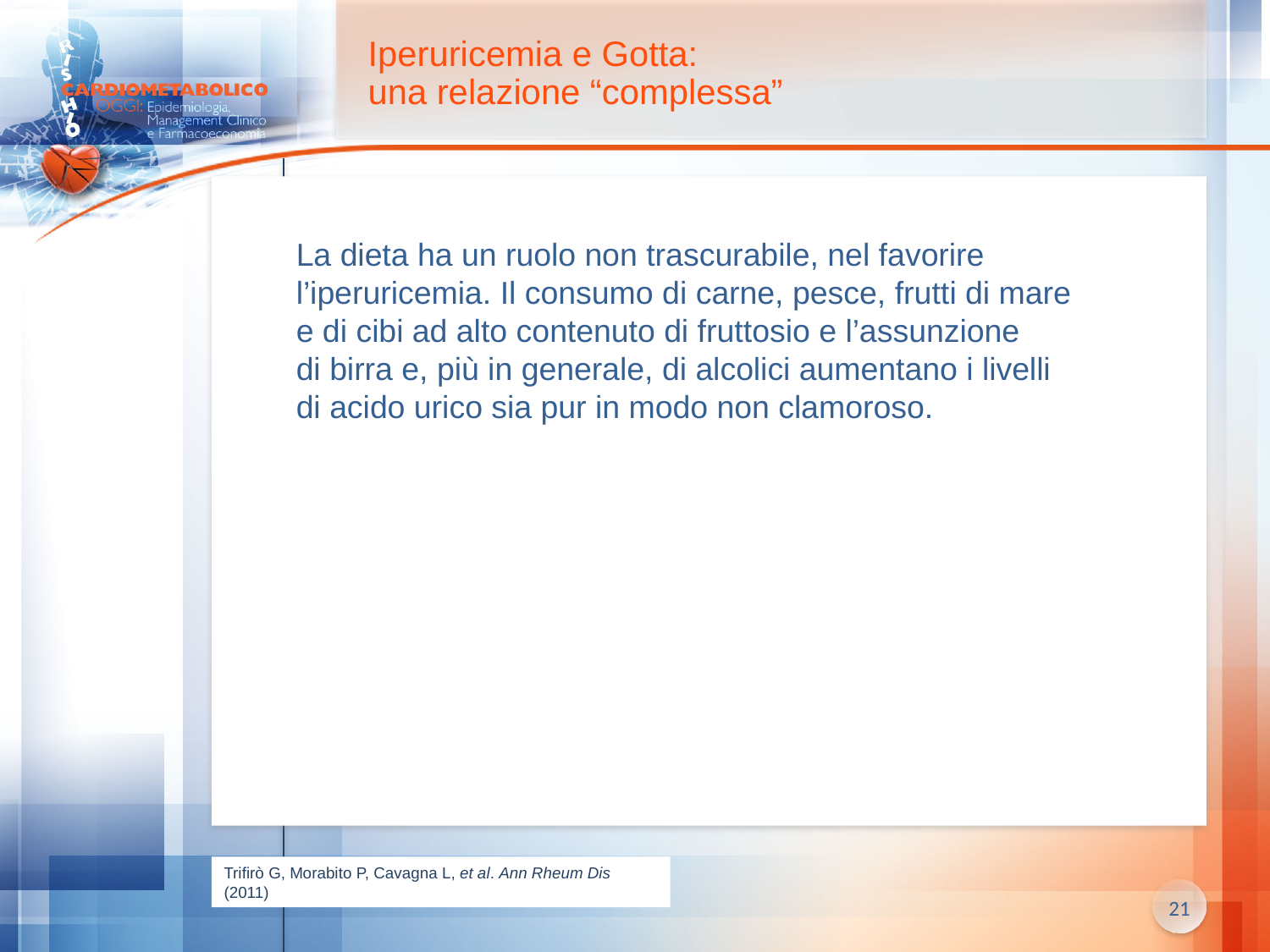

# Iperuricemia e Gotta: una relazione “complessa”

La dieta ha un ruolo non trascurabile, nel favorire l’iperuricemia. Il consumo di carne, pesce, frutti di mare
e di cibi ad alto contenuto di fruttosio e l’assunzione
di birra e, più in generale, di alcolici aumentano i livelli
di acido urico sia pur in modo non clamoroso.

Trifirò G, Morabito P, Cavagna L, et al. Ann Rheum Dis (2011)

21